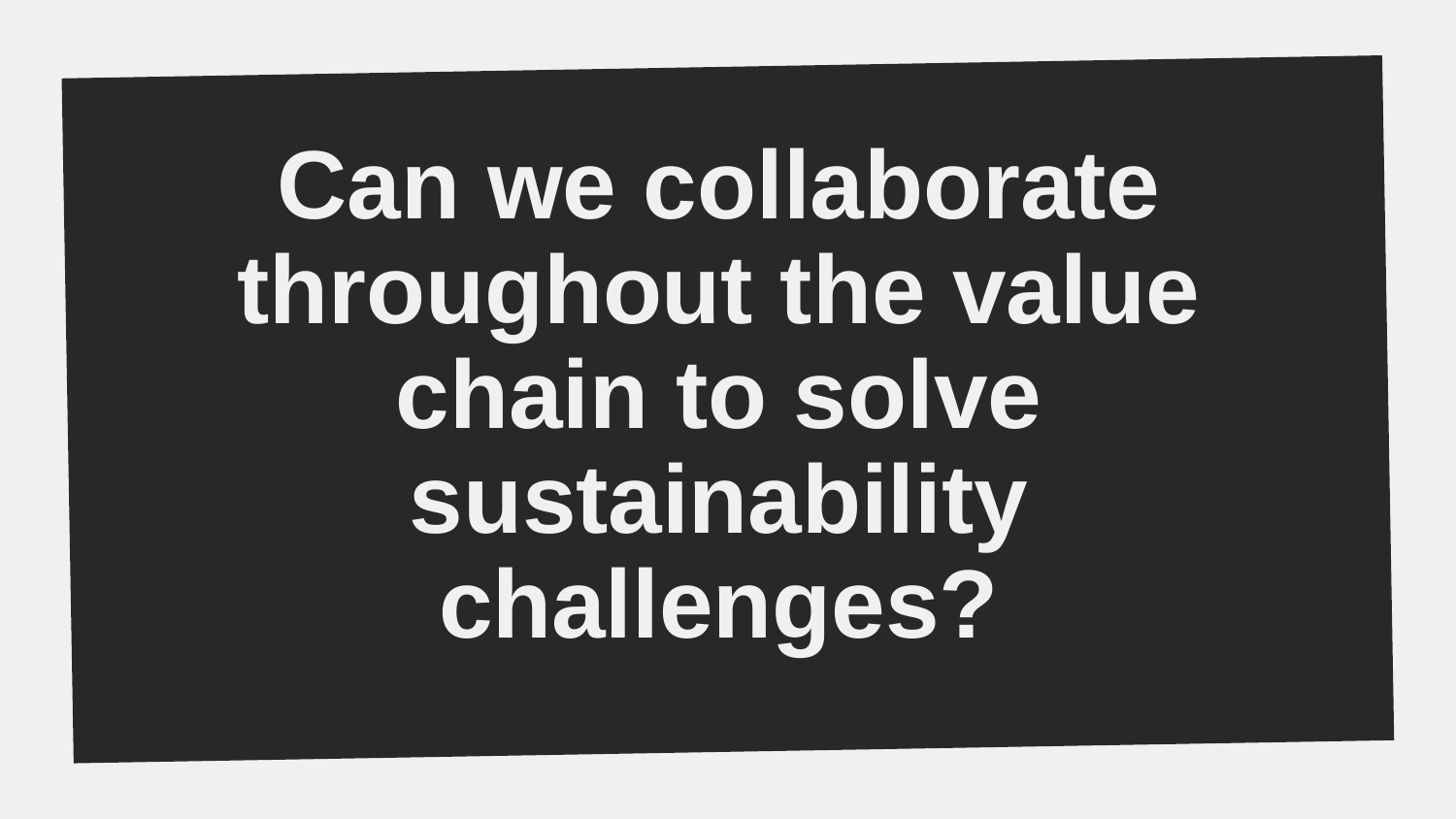

Can we collaborate throughout the value chain to solve sustainability challenges?